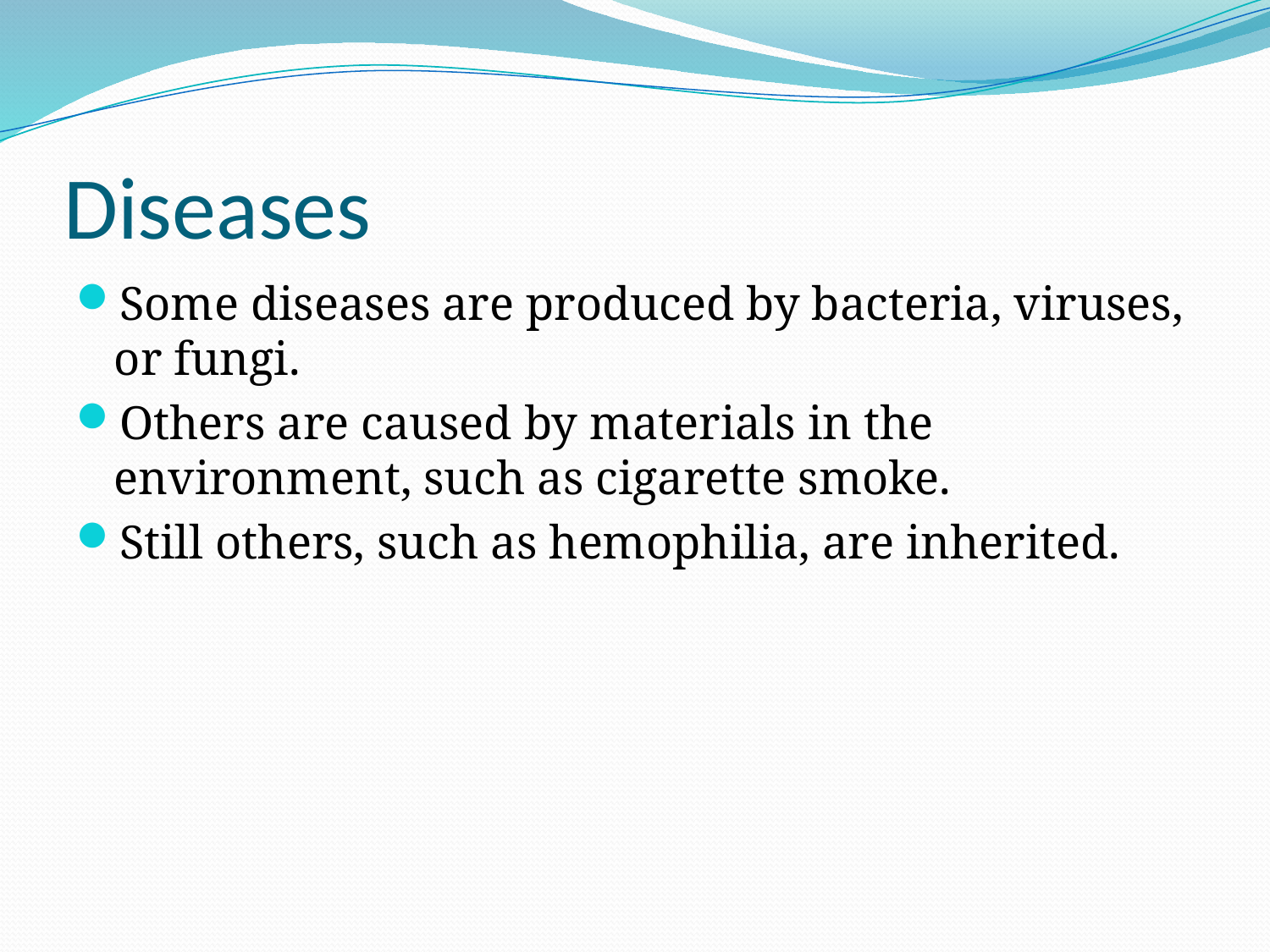

# Diseases
Some diseases are produced by bacteria, viruses, or fungi.
Others are caused by materials in the environment, such as cigarette smoke.
Still others, such as hemophilia, are inherited.